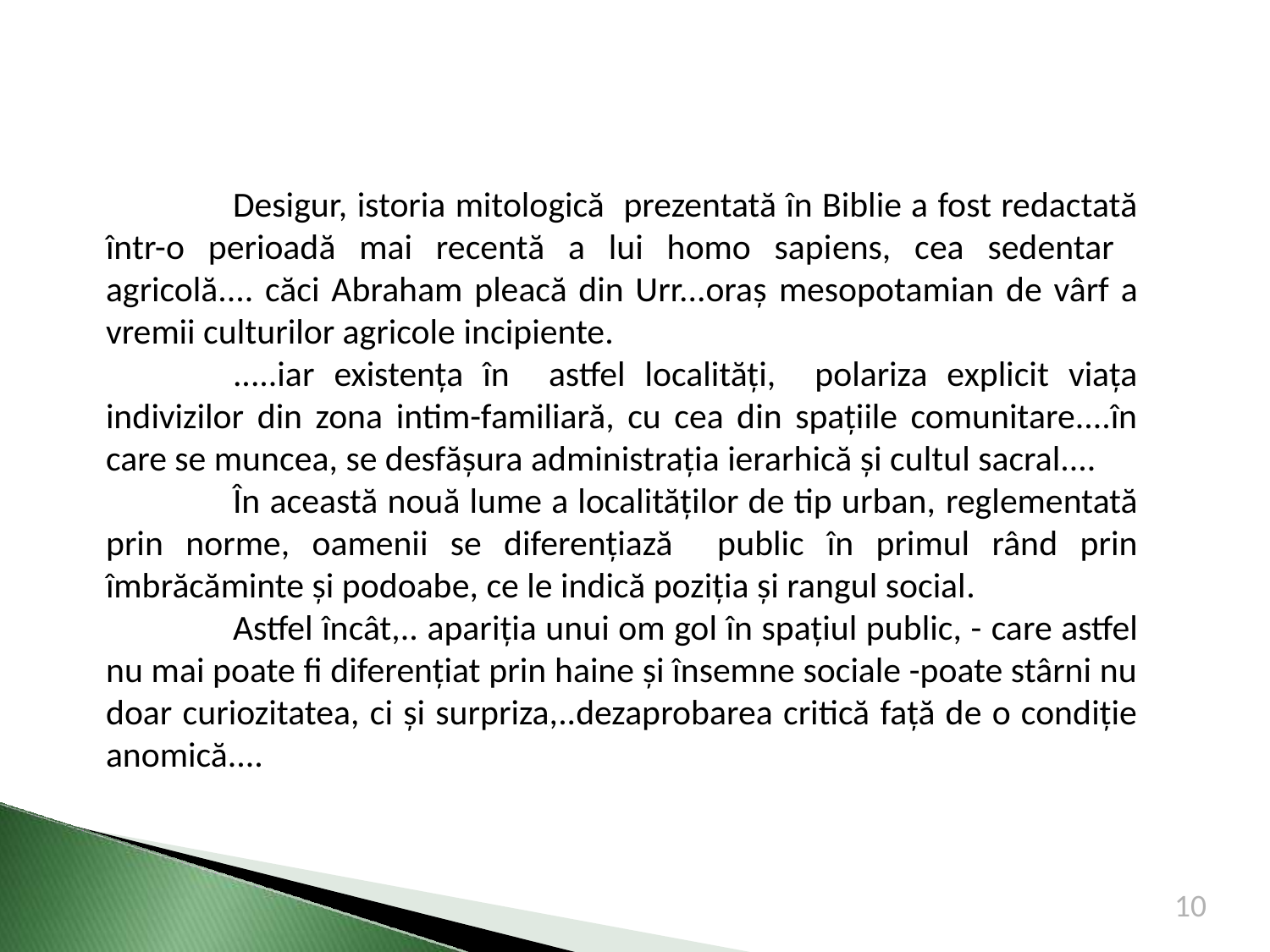

Desigur, istoria mitologică  prezentată în Biblie a fost redactată într-o perioadă mai recentă a lui homo sapiens, cea sedentar  agricolă.... căci Abraham pleacă din Urr...oraș mesopotamian de vârf a vremii culturilor agricole incipiente.
	.....iar existența în  astfel localități,  polariza explicit viața indivizilor din zona intim-familiară, cu cea din spațiile comunitare....în care se muncea, se desfășura administrația ierarhică și cultul sacral....
	În această nouă lume a localităților de tip urban, reglementată prin norme, oamenii se diferențiază  public în primul rând prin îmbrăcăminte și podoabe, ce le indică poziția și rangul social.
	Astfel încât,.. apariția unui om gol în spațiul public, - care astfel nu mai poate fi diferențiat prin haine și însemne sociale -poate stârni nu doar curiozitatea, ci și surpriza,..dezaprobarea critică față de o condiție anomică....
10